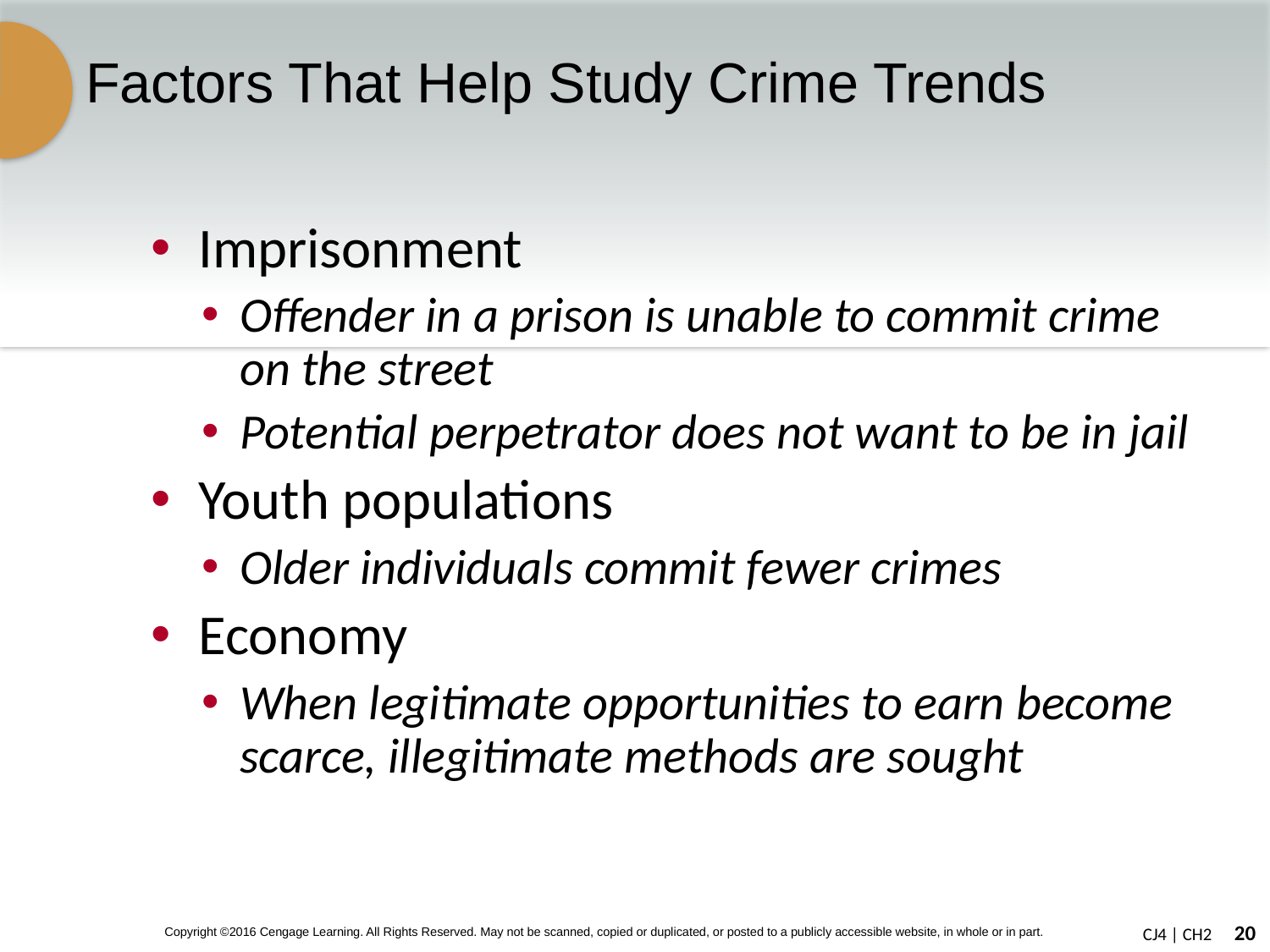

# Factors That Help Study Crime Trends
Imprisonment
Offender in a prison is unable to commit crime on the street
Potential perpetrator does not want to be in jail
Youth populations
Older individuals commit fewer crimes
Economy
When legitimate opportunities to earn become scarce, illegitimate methods are sought